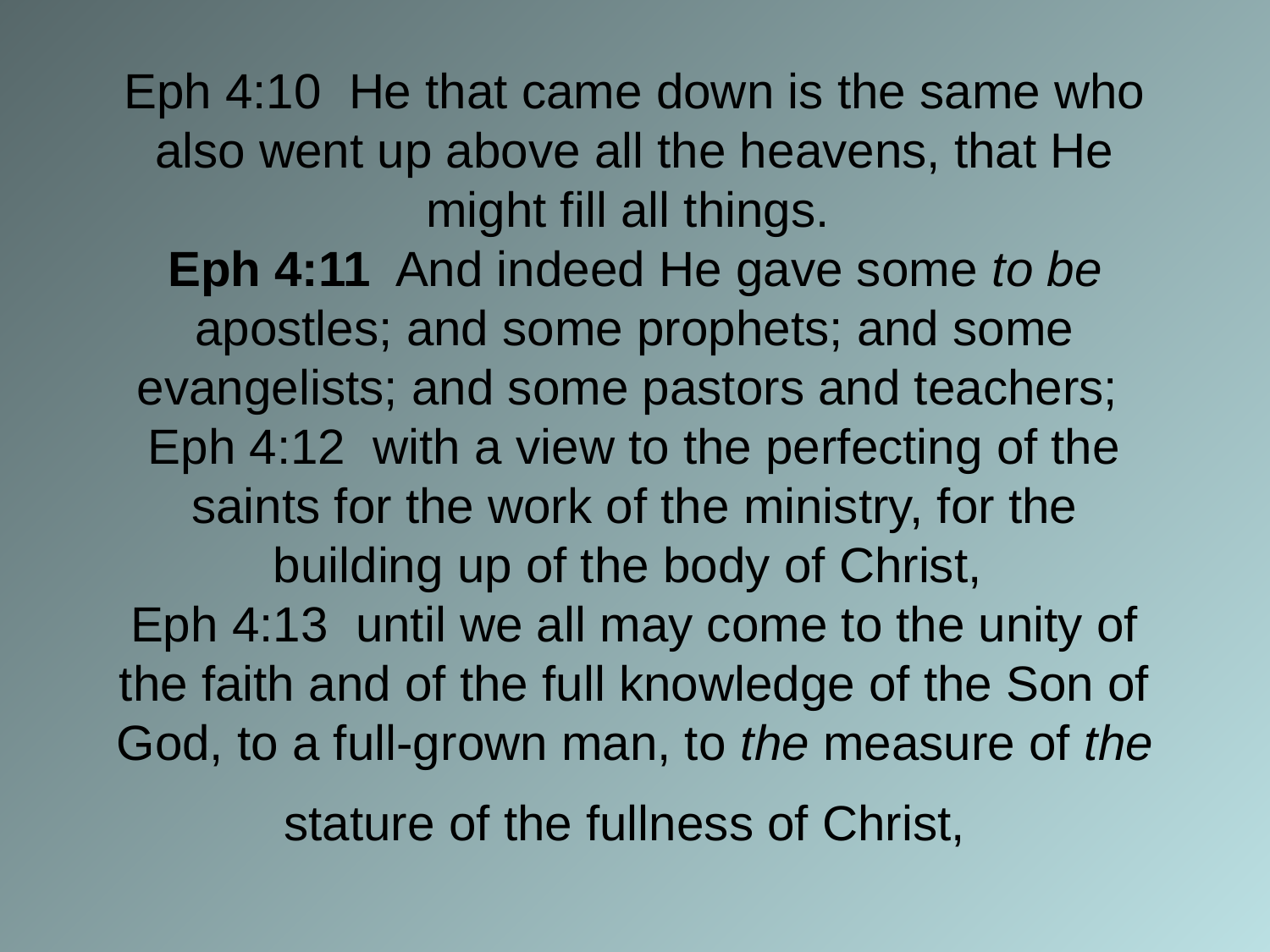

# Eph 4:10  He that came down is the same who also went up above all the heavens, that He might fill all things. Eph 4:11  And indeed He gave some to be apostles; and some prophets; and some evangelists; and some pastors and teachers; Eph 4:12  with a view to the perfecting of the saints for the work of the ministry, for the building up of the body of Christ, Eph 4:13  until we all may come to the unity of the faith and of the full knowledge of the Son of God, to a full-grown man, to the measure of the stature of the fullness of Christ,